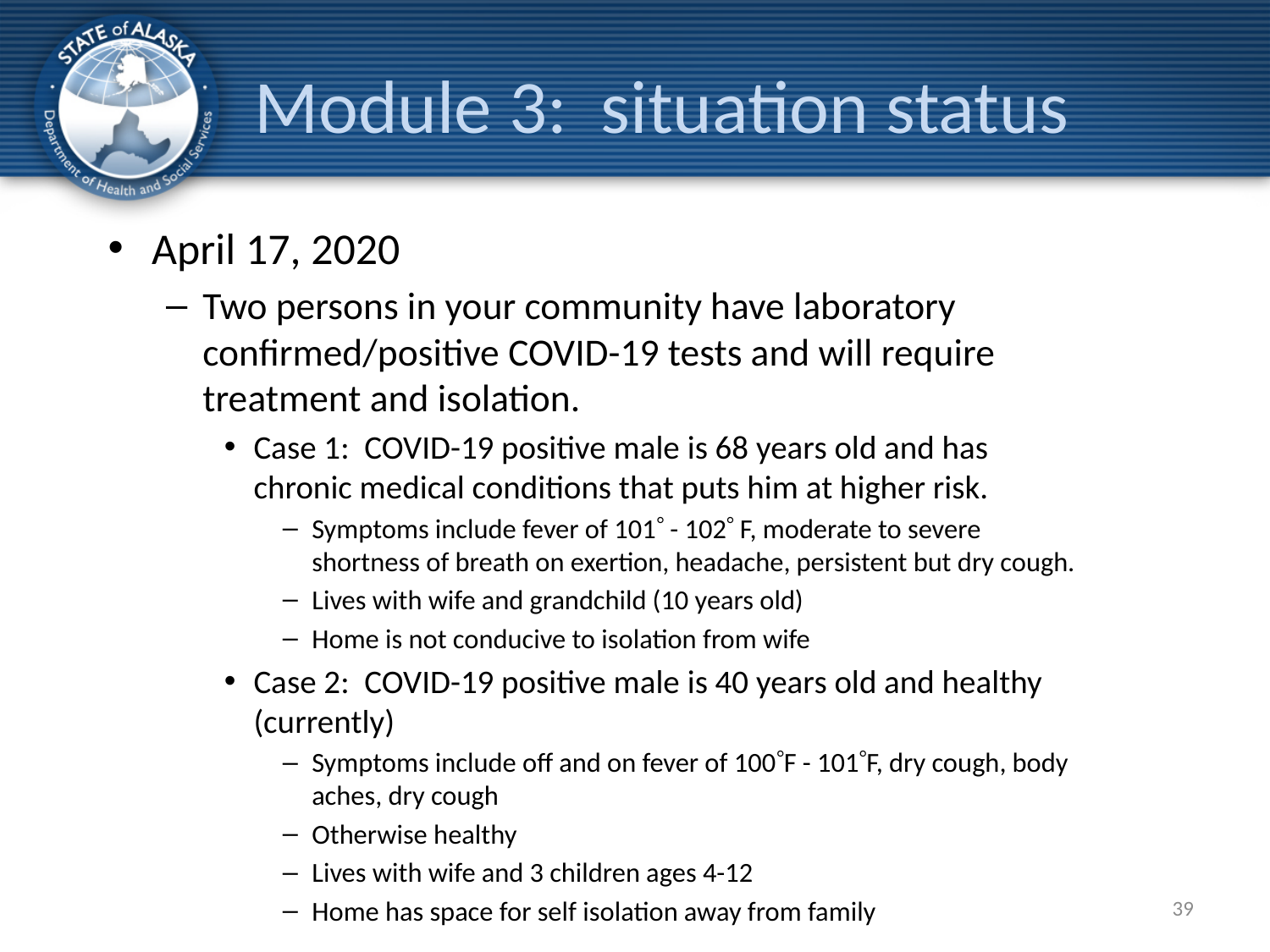

# Module 3:  situation status
April 17, 2020
Two persons in your community have laboratory confirmed/positive COVID-19 tests and will require treatment and isolation.
Case 1:  COVID-19 positive male is 68 years old and has chronic medical conditions that puts him at higher risk.
Symptoms include fever of 101° - 102° F, moderate to severe shortness of breath on exertion, headache, persistent but dry cough.
Lives with wife and grandchild (10 years old)
Home is not conducive to isolation from wife
Case 2:  COVID-19 positive male is 40 years old and healthy (currently)
Symptoms include off and on fever of 100°F - 101°F, dry cough, body aches, dry cough
Otherwise healthy
Lives with wife and 3 children ages 4-12
Home has space for self isolation away from family

39